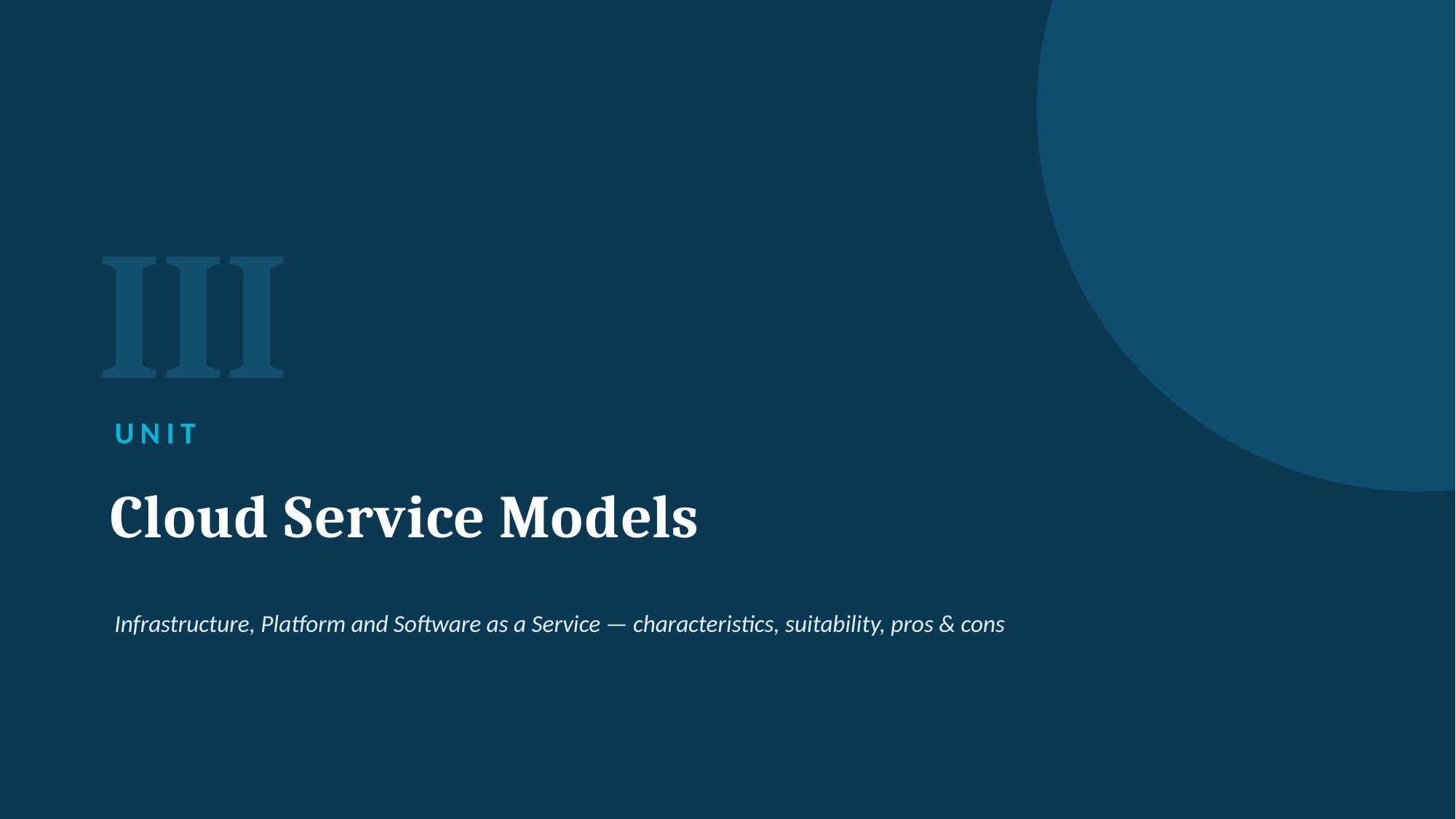

III
UNIT
Cloud Service Models
Infrastructure, Platform and Software as a Service — characteristics, suitability, pros & cons